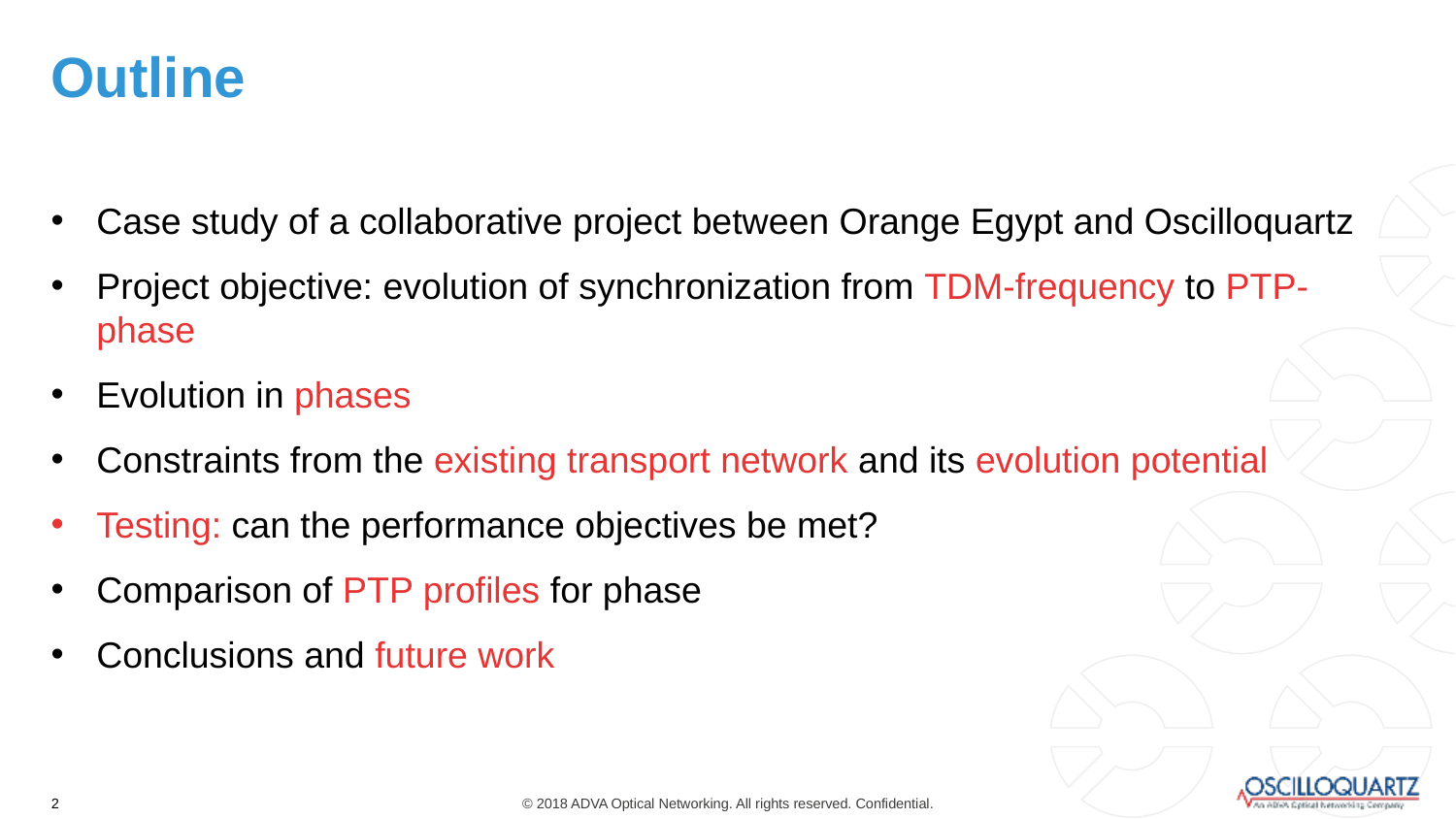

# Outline
Case study of a collaborative project between Orange Egypt and Oscilloquartz
Project objective: evolution of synchronization from TDM-frequency to PTP-phase
Evolution in phases
Constraints from the existing transport network and its evolution potential
Testing: can the performance objectives be met?
Comparison of PTP profiles for phase
Conclusions and future work